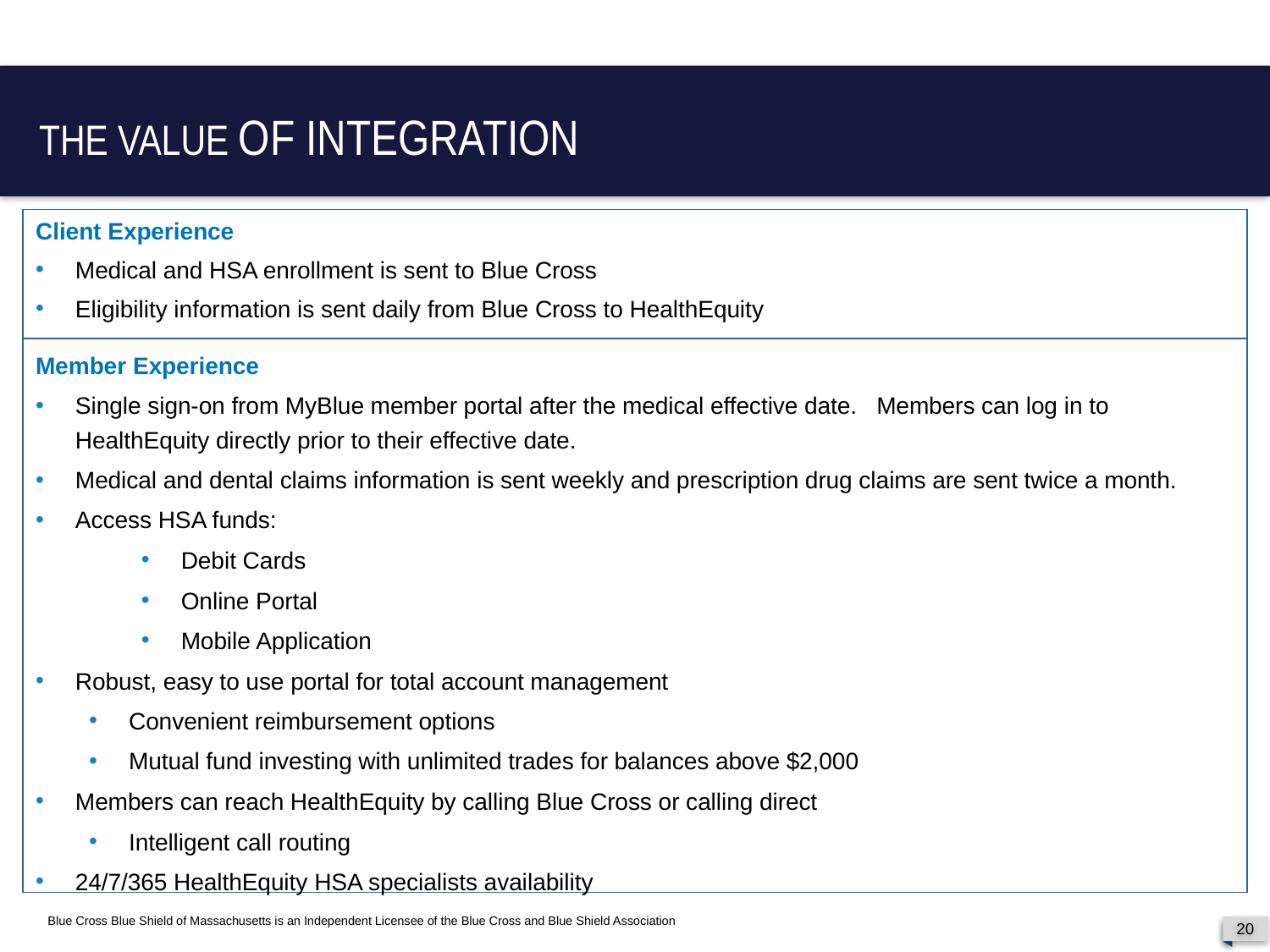

THE VALUE OF INTEGRATION
Client Experience
Medical and HSA enrollment is sent to Blue Cross
Eligibility information is sent daily from Blue Cross to HealthEquity

Member Experience
Single sign-on from MyBlue member portal after the medical effective date.   Members can log in to HealthEquity directly prior to their effective date.
Medical and dental claims information is sent weekly and prescription drug claims are sent twice a month.
Access HSA funds:
Debit Cards
Online Portal
Mobile Application
Robust, easy to use portal for total account management
Convenient reimbursement options
Mutual fund investing with unlimited trades for balances above $2,000
Members can reach HealthEquity by calling Blue Cross or calling direct
Intelligent call routing
24/7/365 HealthEquity HSA specialists availability